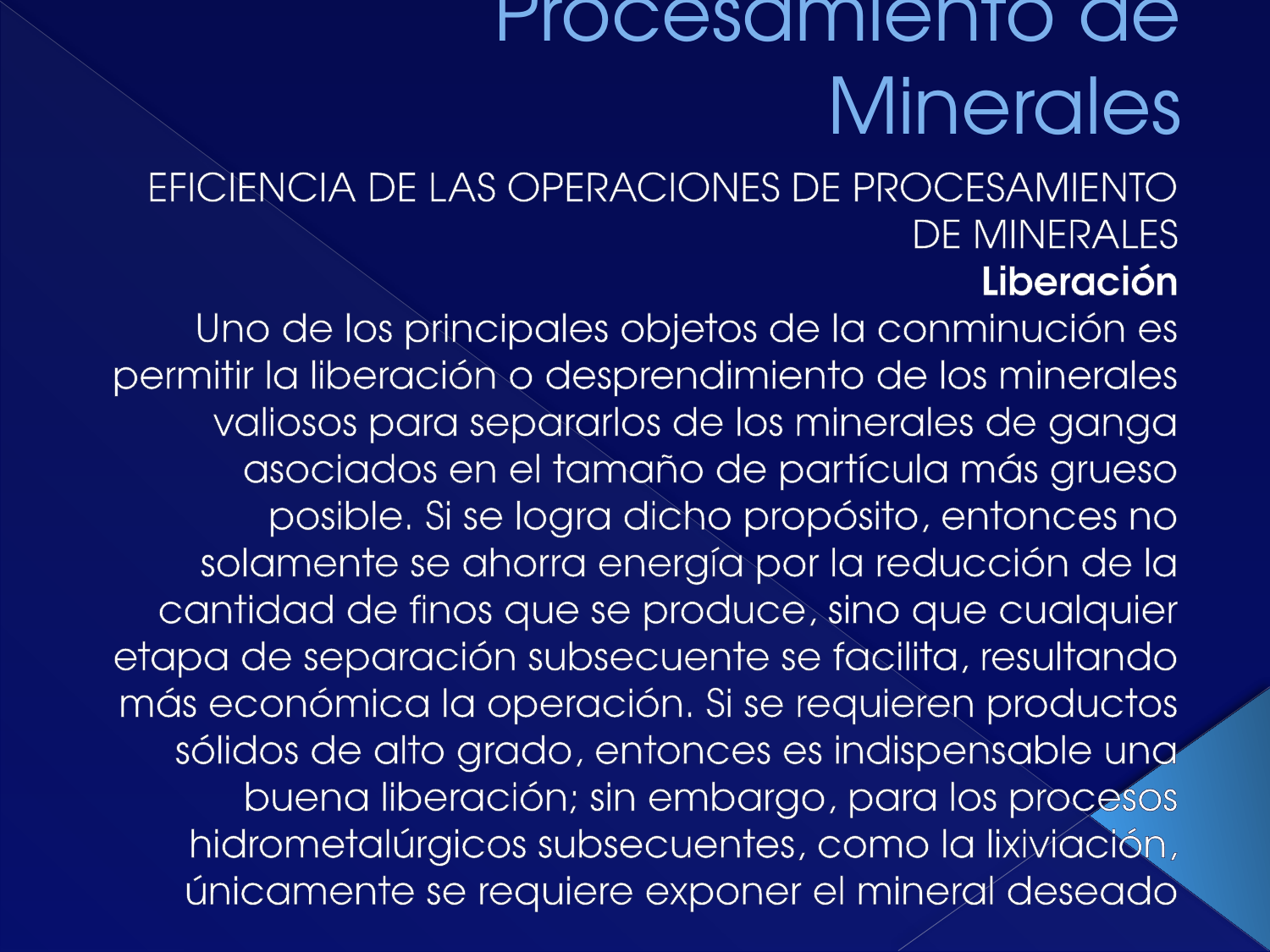

# Procesamiento de Minerales
EFICIENCIA DE LAS OPERACIONES DE PROCESAMIENTO DE MINERALES
Liberación
Uno de los principales objetos de la conminución es permitir la liberación o desprendimiento de los minerales valiosos para separarlos de los minerales de ganga asociados en el tamaño de partícula más grueso posible. Si se logra dicho propósito, entonces no solamente se ahorra energía por la reducción de la cantidad de finos que se produce, sino que cualquier etapa de separación subsecuente se facilita, resultando más económica la operación. Si se requieren productos sólidos de alto grado, entonces es indispensable una buena liberación; sin embargo, para los procesos hidrometalúrgicos subsecuentes, como la lixiviación, únicamente se requiere exponer el mineral deseado